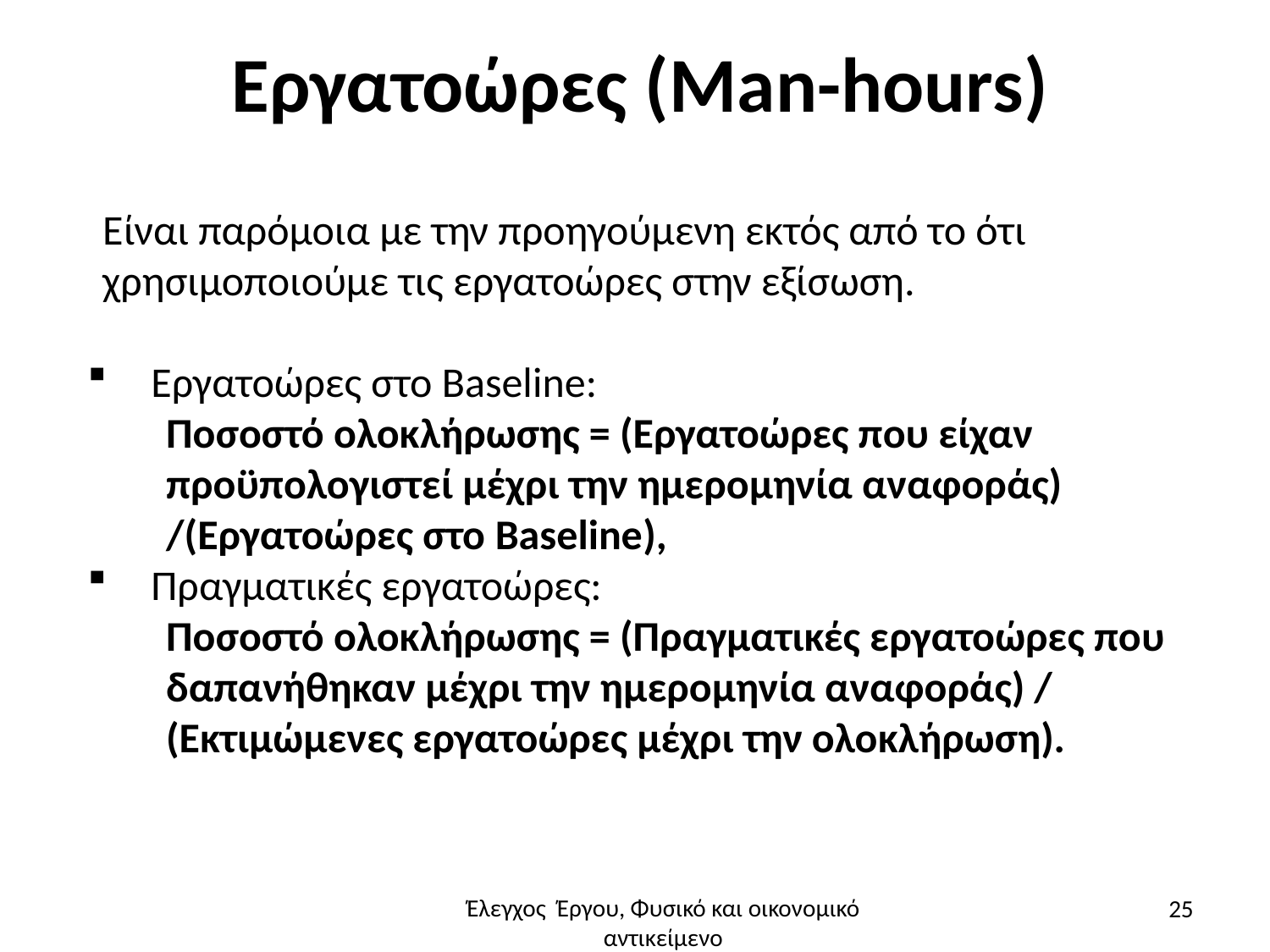

# Εργατοώρες (Man-hours)
Είναι παρόμοια με την προηγούμενη εκτός από το ότι χρησιμοποιούμε τις εργατοώρες στην εξίσωση.

Εργατοώρες στο Baseline:
Ποσοστό ολοκλήρωσης = (Εργατοώρες που είχαν προϋπολογιστεί μέχρι την ημερομηνία αναφοράς) /(Εργατοώρες στο Baseline),
Πραγματικές εργατοώρες:
Ποσοστό ολοκλήρωσης = (Πραγματικές εργατοώρες που δαπανήθηκαν μέχρι την ημερομηνία αναφοράς) / (Εκτιμώμενες εργατοώρες μέχρι την ολοκλήρωση).
25
Έλεγχος  Έργου, Φυσικό και οικονομικό αντικείμενο